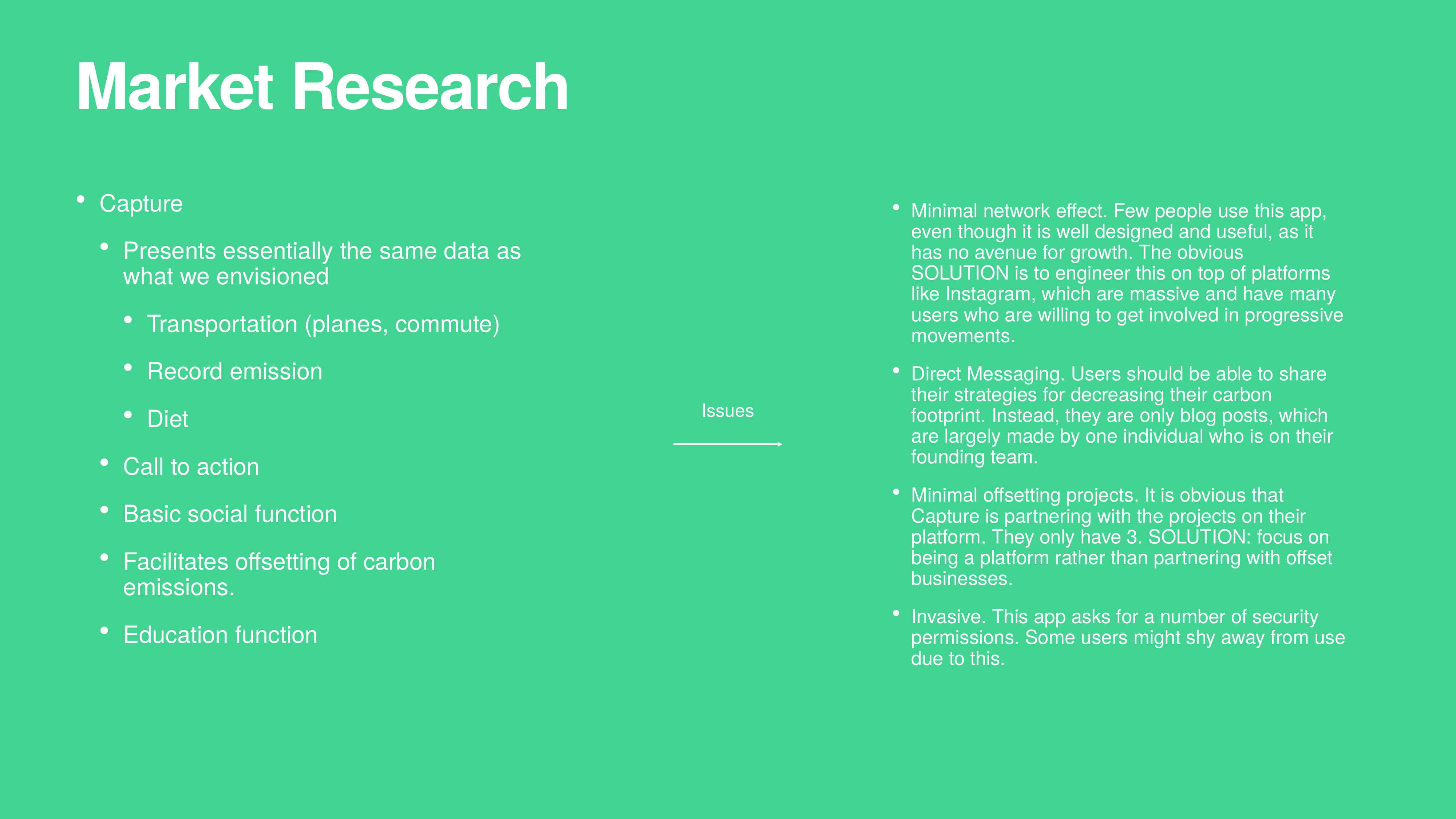

# Market Research
Capture
Presents essentially the same data as what we envisioned
Transportation (planes, commute)
Record emission
Diet
Call to action
Basic social function
Facilitates offsetting of carbon emissions.
Education function
Minimal network effect. Few people use this app, even though it is well designed and useful, as it has no avenue for growth. The obvious SOLUTION is to engineer this on top of platforms like Instagram, which are massive and have many users who are willing to get involved in progressive movements.
Direct Messaging. Users should be able to share their strategies for decreasing their carbon footprint. Instead, they are only blog posts, which are largely made by one individual who is on their founding team.
Minimal offsetting projects. It is obvious that Capture is partnering with the projects on their platform. They only have 3. SOLUTION: focus on being a platform rather than partnering with offset businesses.
Invasive. This app asks for a number of security permissions. Some users might shy away from use due to this.
Issues